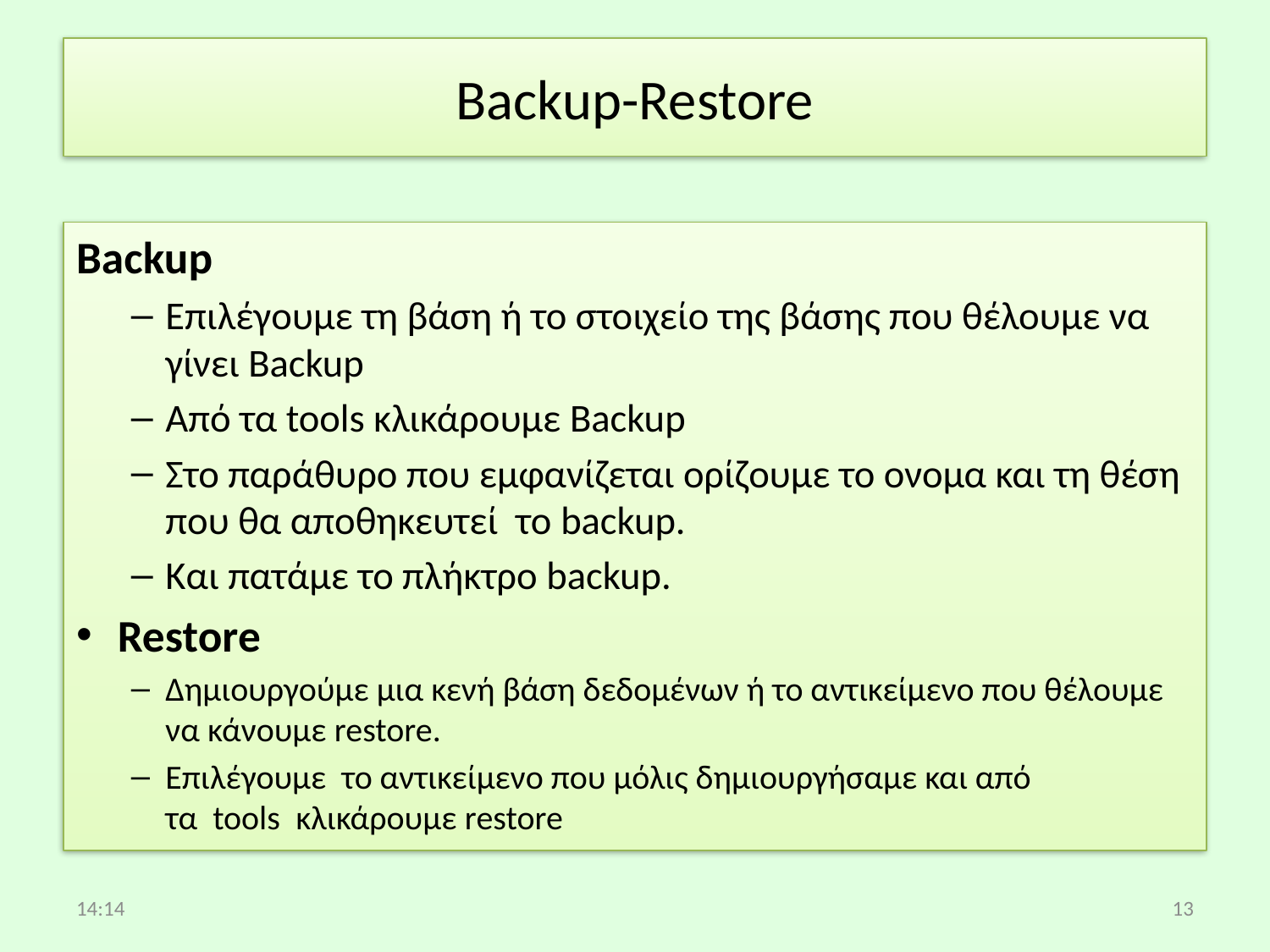

# Backup-Restore
Backup
Επιλέγουμε τη βάση ή το στοιχείο της βάσης που θέλουμε να γίνει Backup
Από τα tools κλικάρουμε Backup
Στο παράθυρο που εμφανίζεται ορίζουμε το ονομα και τη θέση που θα αποθηκευτεί  το backup.
Και πατάμε το πλήκτρο backup.
Restore
Δημιουργούμε μια κενή βάση δεδομένων ή το αντικείμενο που θέλουμε να κάνουμε restore.
Επιλέγουμε  το αντικείμενο που μόλις δημιουργήσαμε και από
τα  tools  κλικάρουμε restore

14:14

13